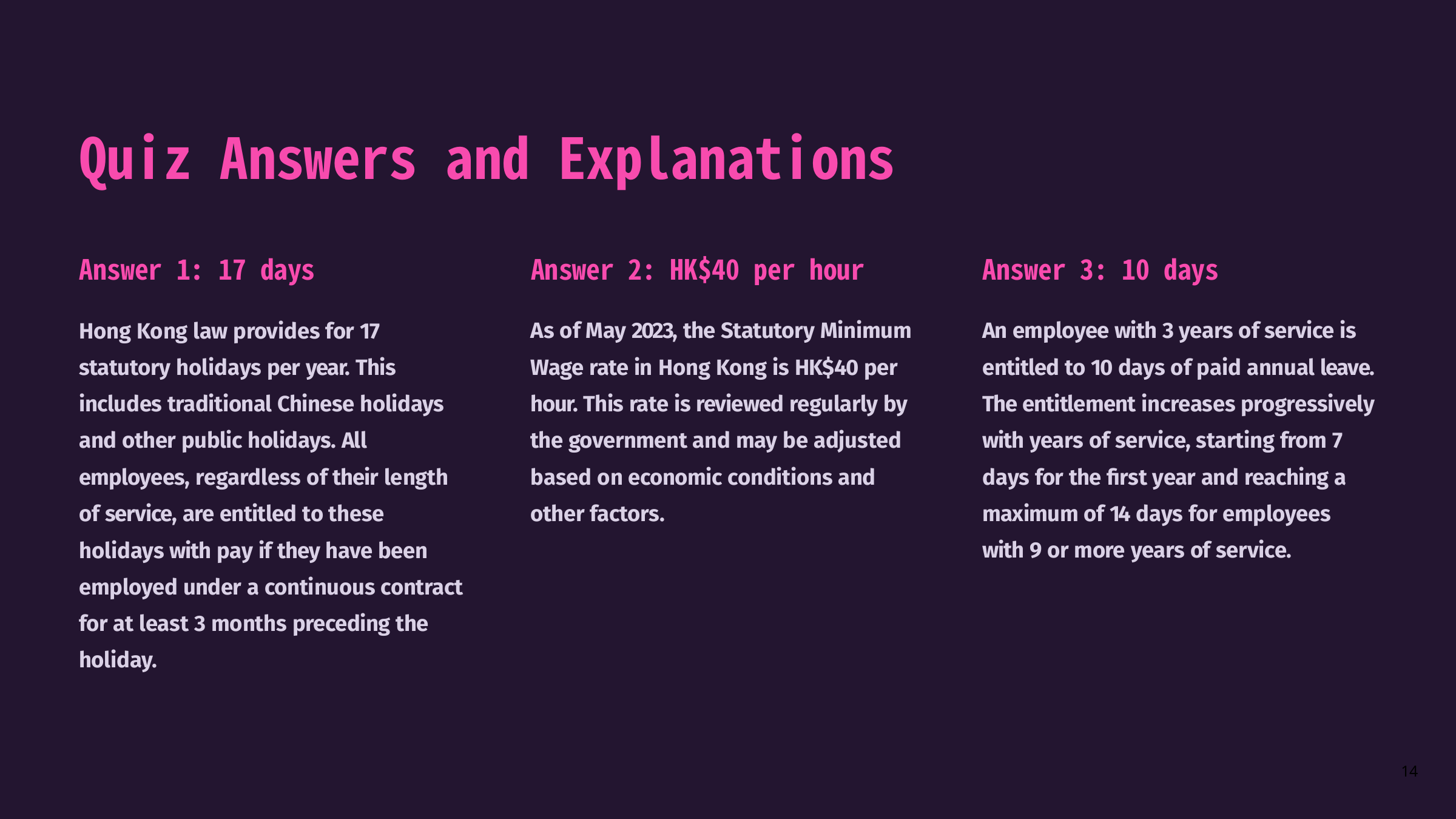

# Quiz Answers and Explanations
Answer 1: 17 days
Answer 2: HK$40 per hour
Answer 3: 10 days
Hong Kong law provides for 17 statutory holidays per year. This includes traditional Chinese holidays and other public holidays. All employees, regardless of their length of service, are entitled to these holidays with pay if they have been employed under a continuous contract for at least 3 months preceding the holiday.
As of May 2023, the Statutory Minimum Wage rate in Hong Kong is HK$40 per hour. This rate is reviewed regularly by the government and may be adjusted based on economic conditions and other factors.
An employee with 3 years of service is entitled to 10 days of paid annual leave. The entitlement increases progressively with years of service, starting from 7 days for the first year and reaching a maximum of 14 days for employees with 9 or more years of service.
14